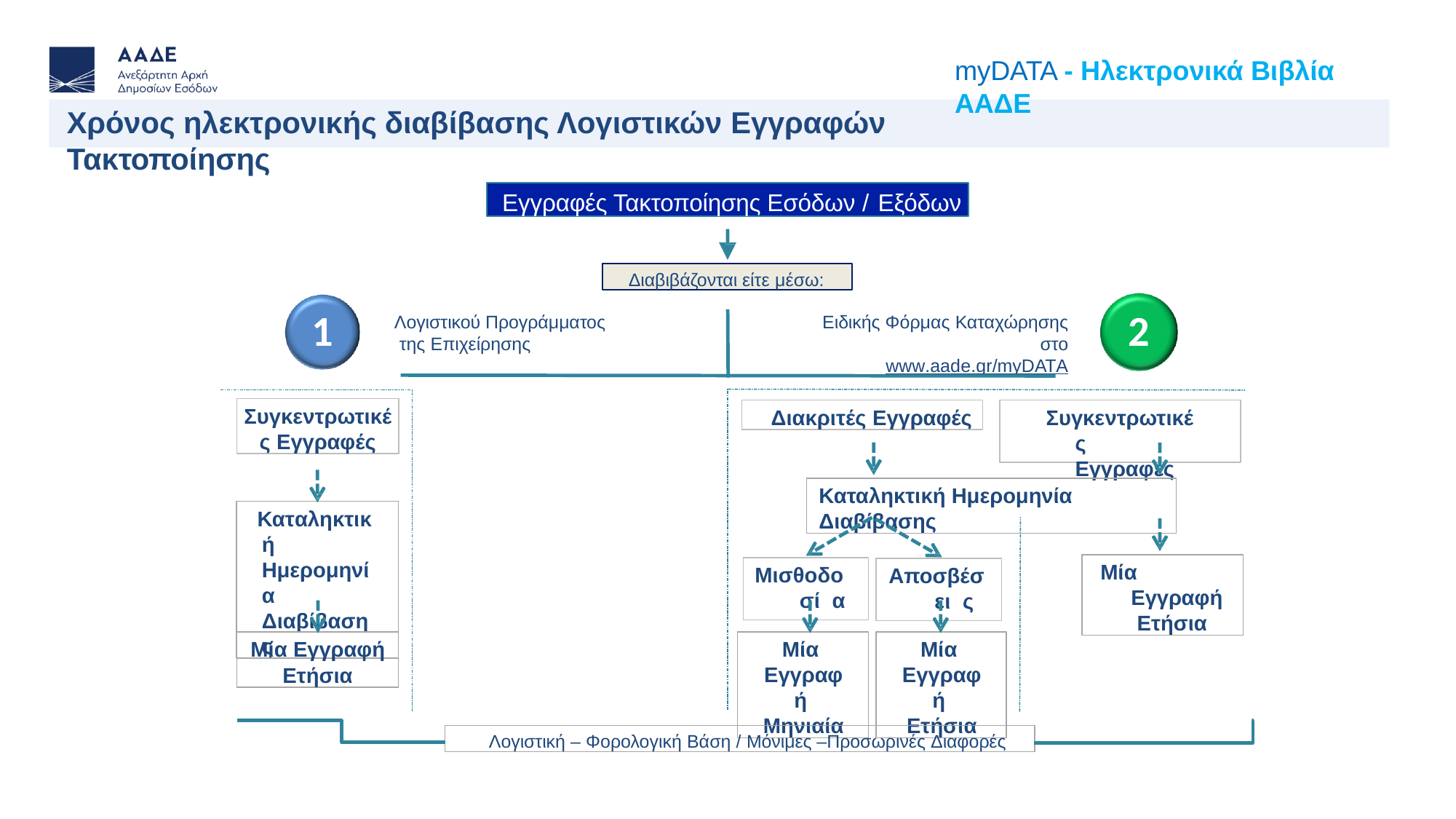

myDATA - Ηλεκτρονικά Βιβλία ΑΑΔΕ

# Χρόνος ηλεκτρονικής διαβίβασης Λογιστικών Εγγραφών Τακτοποίησης
Εγγραφές Τακτοποίησης Εσόδων / Εξόδων

Διαβιβάζονται είτε μέσω:

1
2
Λογιστικού Προγράμματος  της Επιχείρησης
Ειδικής Φόρμας Καταχώρησης στο
www.aade.gr/myDATA

Συγκεντρωτικέ
ς Εγγραφές
Διακριτές Εγγραφές

Συγκεντρωτικές  Εγγραφές

Καταληκτική Ημερομηνία Διαβίβασης
Καταληκτική  Ημερομηνία  Διαβίβασης

Μία Εγγραφή  Ετήσια

Μισθοδοσί  α
Αποσβέσει  ς

Μία Εγγραφή
Ετήσια
Μία  Εγγραφή  Μηνιαία
Μία  Εγγραφή  Ετήσια

Λογιστική – Φορολογική Βάση / Μόνιμες –Προσωρινές Διαφορές